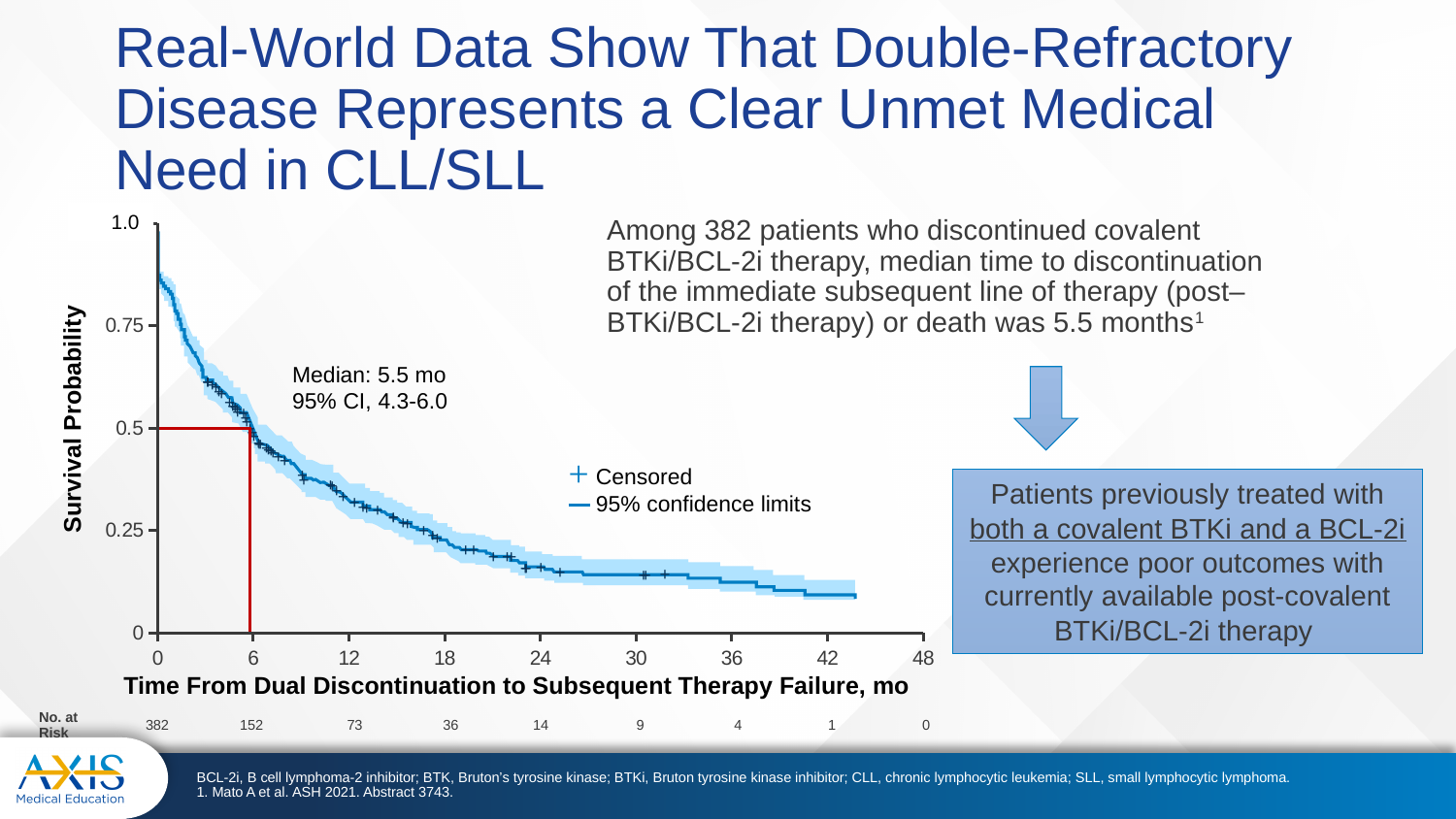

# Real-World Data Show That Double-Refractory Disease Represents a Clear Unmet Medical Need in CLL/SLL

### Chart

| Category | Series 1 |
|---|---|
| 0 | None |
| 6 | None |
| 12 | None |
| 18 | None |
| 24 | None |
| 30 | None |
| 36 | None |
| 42 | None |
| 48 | None |
1.0
Among 382 patients who discontinued covalent BTKi/BCL-2i therapy, median time to discontinuation of the immediate subsequent line of therapy (post–BTKi/BCL-2i therapy) or death was 5.5 months1

Median: 5.5 mo
95% CI, 4.3-6.0
+
+
+
+
+
+
+
+
+
+
+
+
+
+
+
+
+
+
+
+
+
+
+
+
+
+
+
+
+
+
+
+
+
+
+
+
+
+
+
+
+
+
+
+
+
+
+
+
+
+
+
+
+
+

Survival Probability
+

Censored
95% confidence limits
Patients previously treated with both a covalent BTKi and a BCL-2i experience poor outcomes with currently available post-covalent BTKi/BCL-2i therapy

+
Time From Dual Discontinuation to Subsequent Therapy Failure, mo
| No. at Risk | 382 | 152 | 73 | 36 | 14 | 9 | 4 | 1 | 0 |
| --- | --- | --- | --- | --- | --- | --- | --- | --- | --- |
BCL-2i, B cell lymphoma-2 inhibitor; BTK, Bruton’s tyrosine kinase; BTKi, Bruton tyrosine kinase inhibitor; CLL, chronic lymphocytic leukemia; SLL, small lymphocytic lymphoma.
1. Mato A et al. ASH 2021. Abstract 3743.